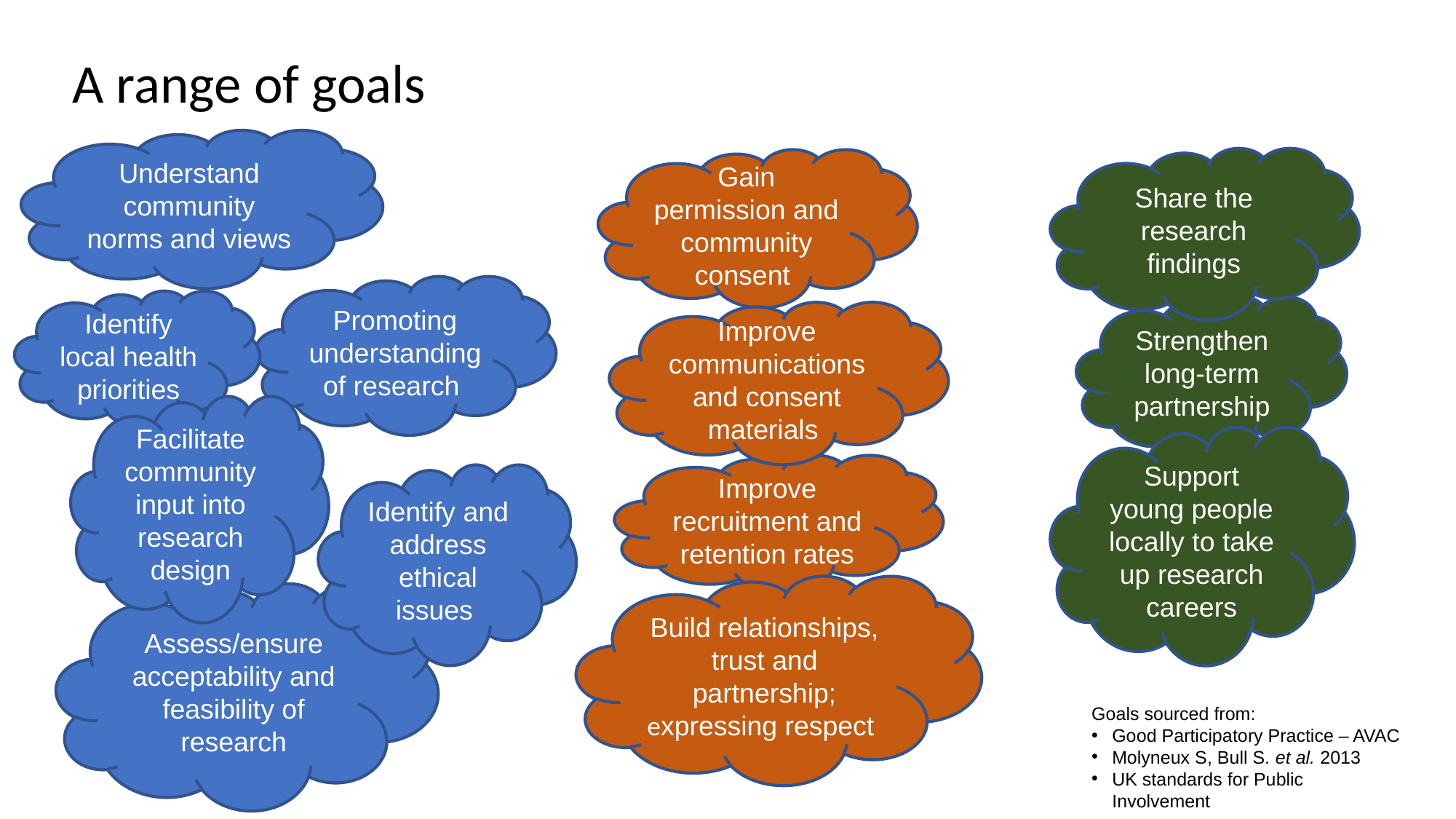

# A range of goals
Understand community norms and views
Promoting understanding of research
Identify local health priorities
Facilitate community input into research design
Identify and address ethical issues
Assess/ensure acceptability and feasibility of research
Share the research findings
Strengthen long-term partnership
Support young people locally to take up research careers
Gain permission and community consent
Improve communications and consent materials
Improve recruitment and retention rates
Build relationships, trust and partnership;
expressing respect
Goals sourced from:
Good Participatory Practice – AVAC
Molyneux S, Bull S. et al. 2013
UK standards for Public Involvement